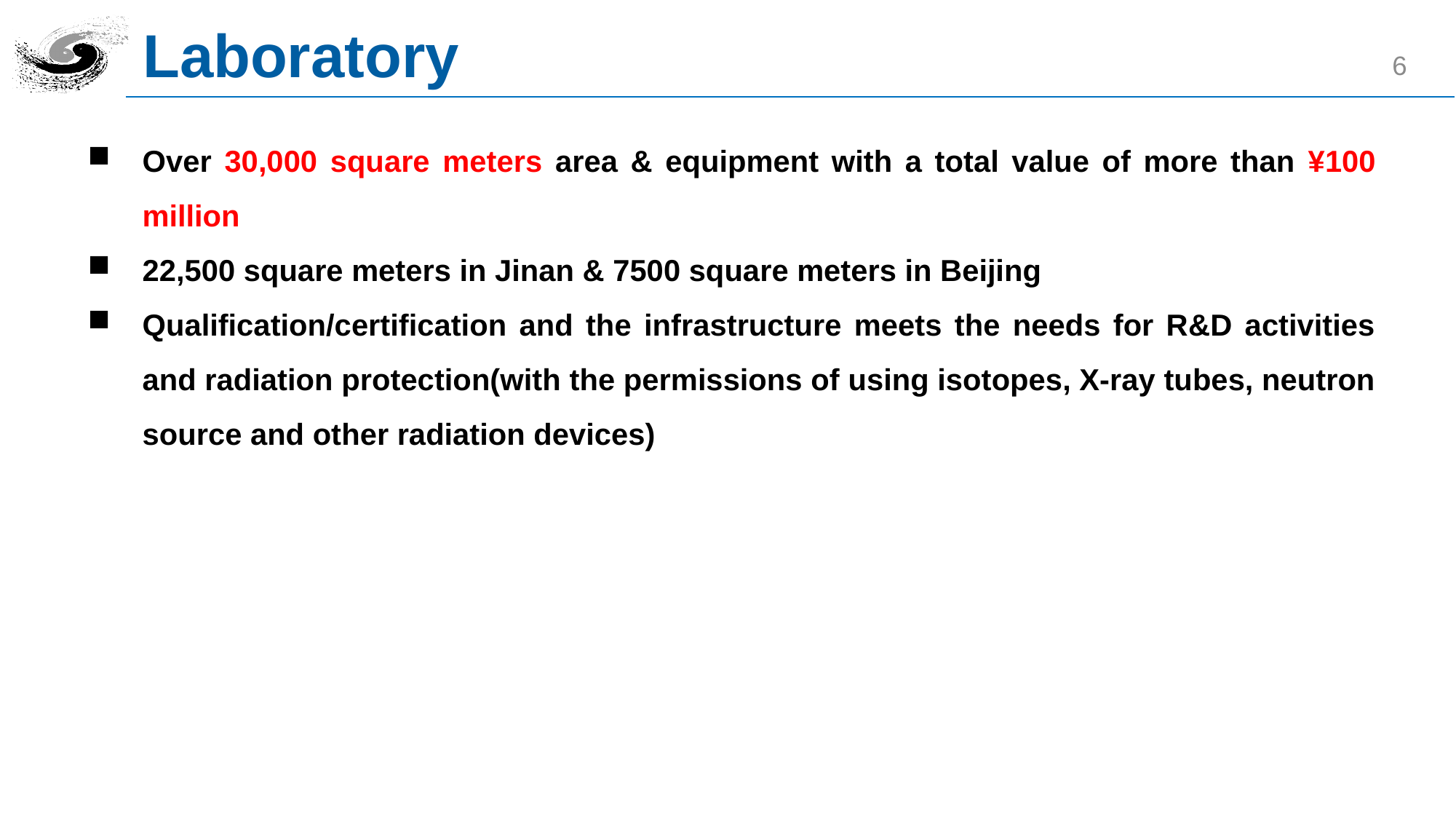

# Laboratory
6
Over 30,000 square meters area & equipment with a total value of more than ¥100 million
22,500 square meters in Jinan & 7500 square meters in Beijing
Qualification/certification and the infrastructure meets the needs for R&D activities and radiation protection(with the permissions of using isotopes, X-ray tubes, neutron source and other radiation devices)